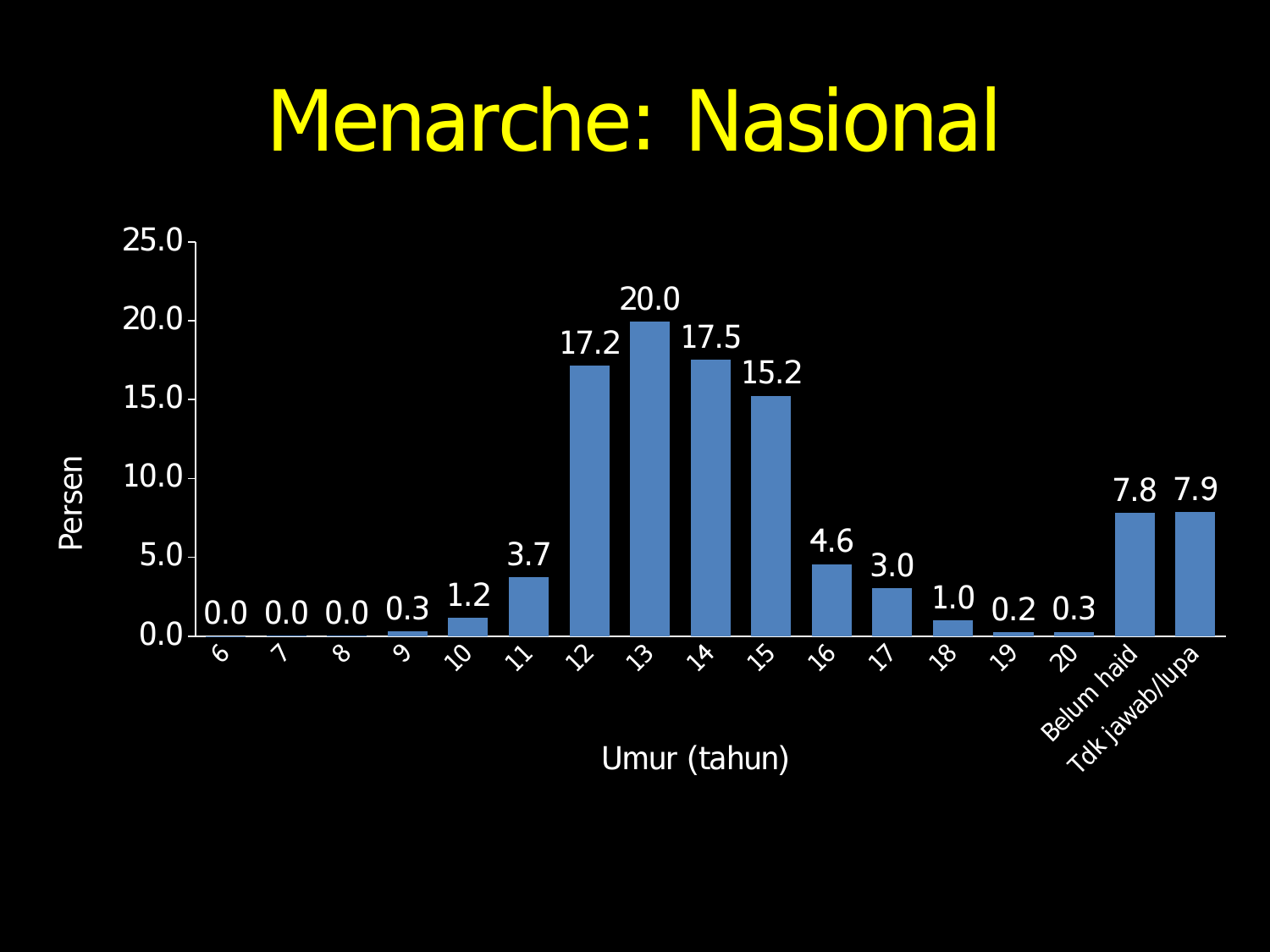

# Menarche: Nasional

### Chart

| Category | % |
|---|---|
| 6 | 0.0032657421652605837 |
| 7 | 0.016367518709433523 |
| 8 | 0.04234756047088056 |
| 9 | 0.32569360051135404 |
| 10 | 1.1849215439577427 |
| 11 | 3.732966726884548 |
| 12 | 17.15028365343453 |
| 13 | 19.95881168850562 |
| 14 | 17.51310857732953 |
| 15 | 15.244303251474248 |
| 16 | 4.565647096732612 |
| 17 | 3.030929248178081 |
| 18 | 1.0032718386250312 |
| 19 | 0.2423952140300122 |
| 20 | 0.2774981921845235 |
| Belum haid | 7.832471634473182 |
| Tdk jawab/lupa | 7.8757169123334165 |